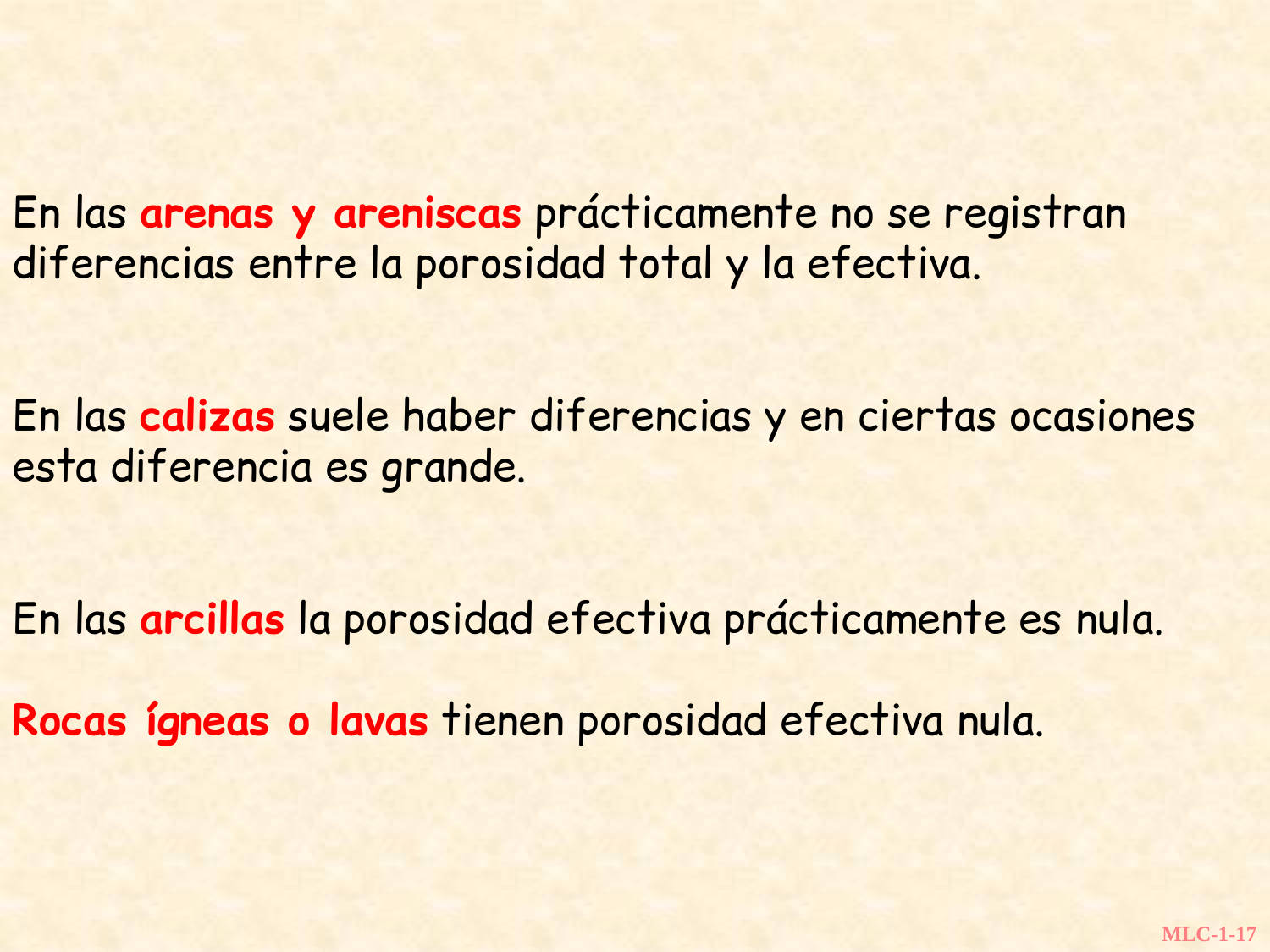

En las arenas y areniscas prácticamente no se registran diferencias entre la porosidad total y la efectiva.

En las calizas suele haber diferencias y en ciertas ocasiones esta diferencia es grande.

En las arcillas la porosidad efectiva prácticamente es nula.

Rocas ígneas o lavas tienen porosidad efectiva nula.
MLC-1-17